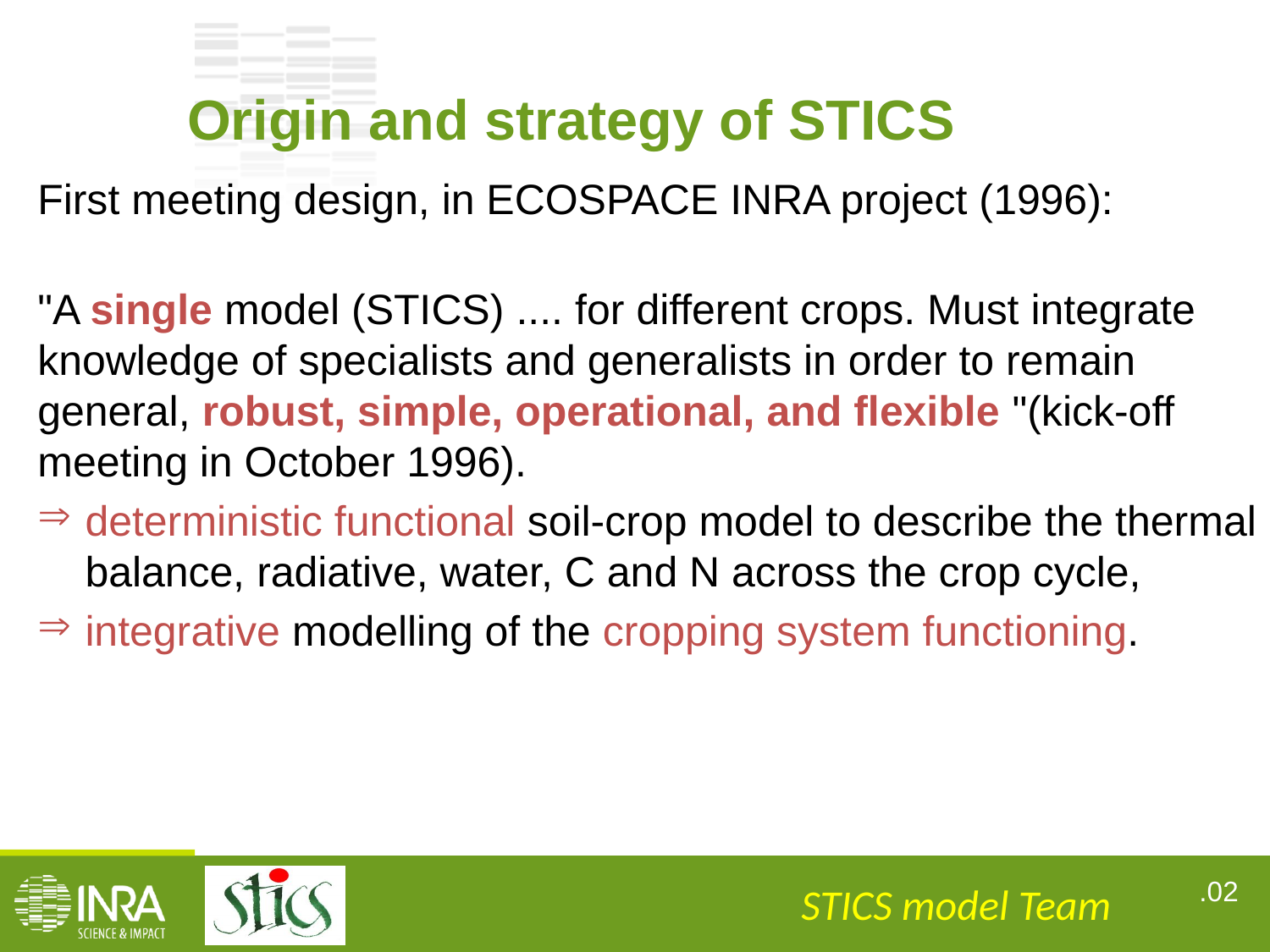

Origin and strategy of STICS
First meeting design, in ECOSPACE INRA project (1996):
"A single model (STICS) .... for different crops. Must integrate knowledge of specialists and generalists in order to remain general, robust, simple, operational, and flexible "(kick-off meeting in October 1996).
deterministic functional soil-crop model to describe the thermal balance, radiative, water, C and N across the crop cycle,
integrative modelling of the cropping system functioning.